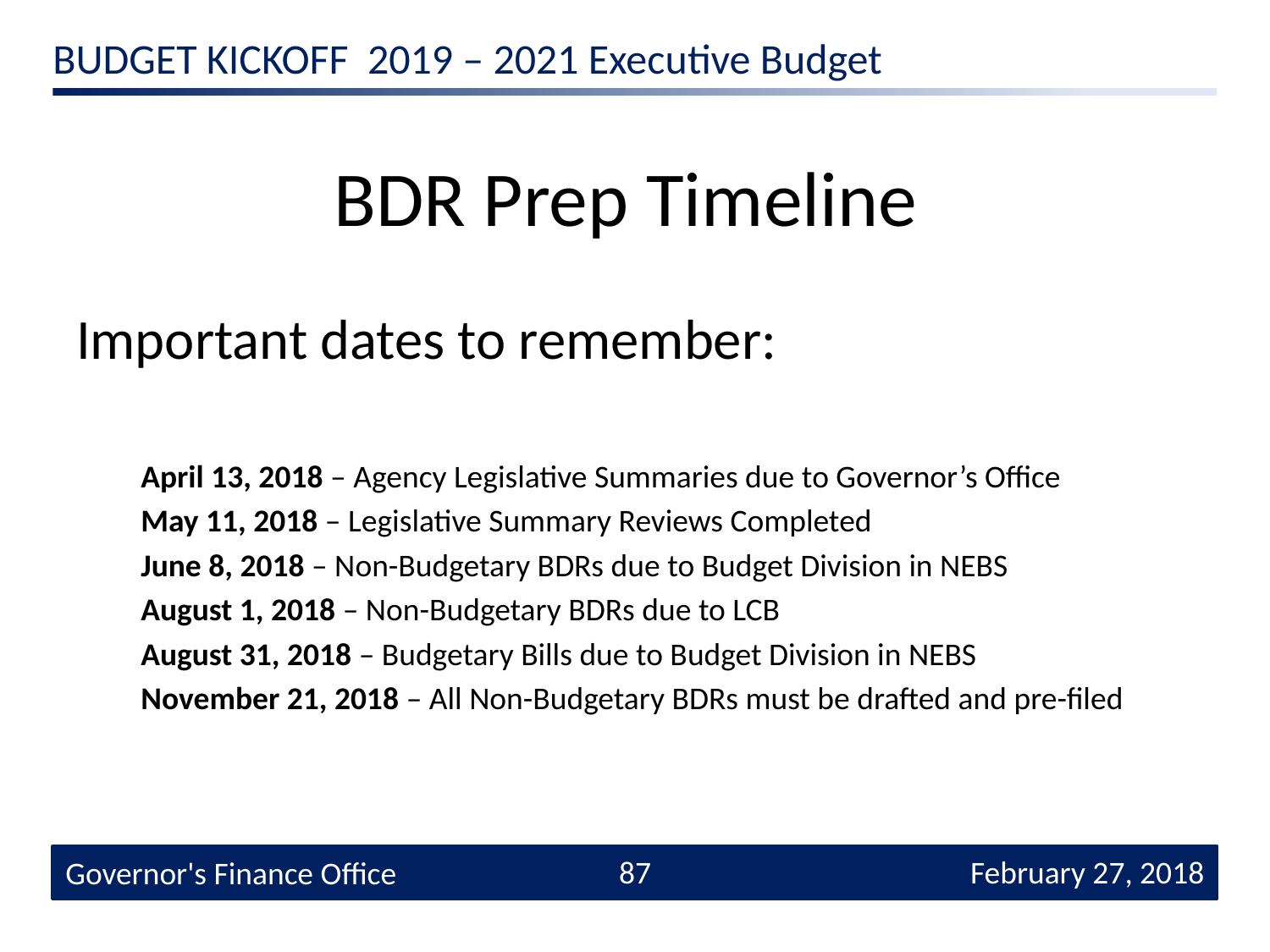

# BDR Prep Timeline
Important dates to remember:

         April 13, 2018 – Agency Legislative Summaries due to Governor’s Office
         May 11, 2018 – Legislative Summary Reviews Completed
         June 8, 2018 – Non-Budgetary BDRs due to Budget Division in NEBS
         August 1, 2018 – Non-Budgetary BDRs due to LCB
         August 31, 2018 – Budgetary Bills due to Budget Division in NEBS
         November 21, 2018 – All Non-Budgetary BDRs must be drafted and pre-filed
87
 February 27, 2018
Governor's Finance Office